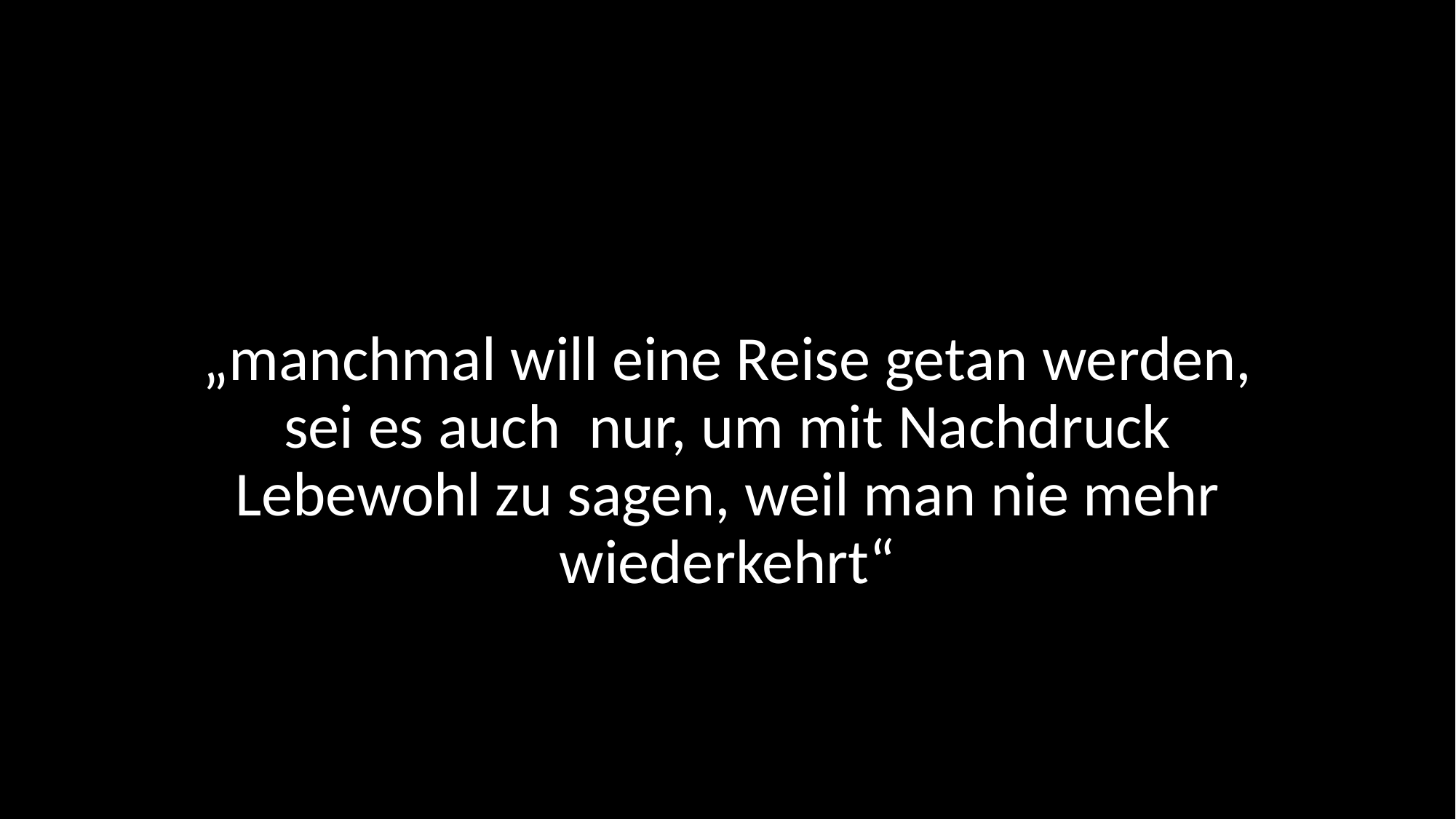

# „manchmal will eine Reise getan werden, sei es auch  nur, um mit Nachdruck Lebewohl zu sagen, weil man nie mehr wiederkehrt“